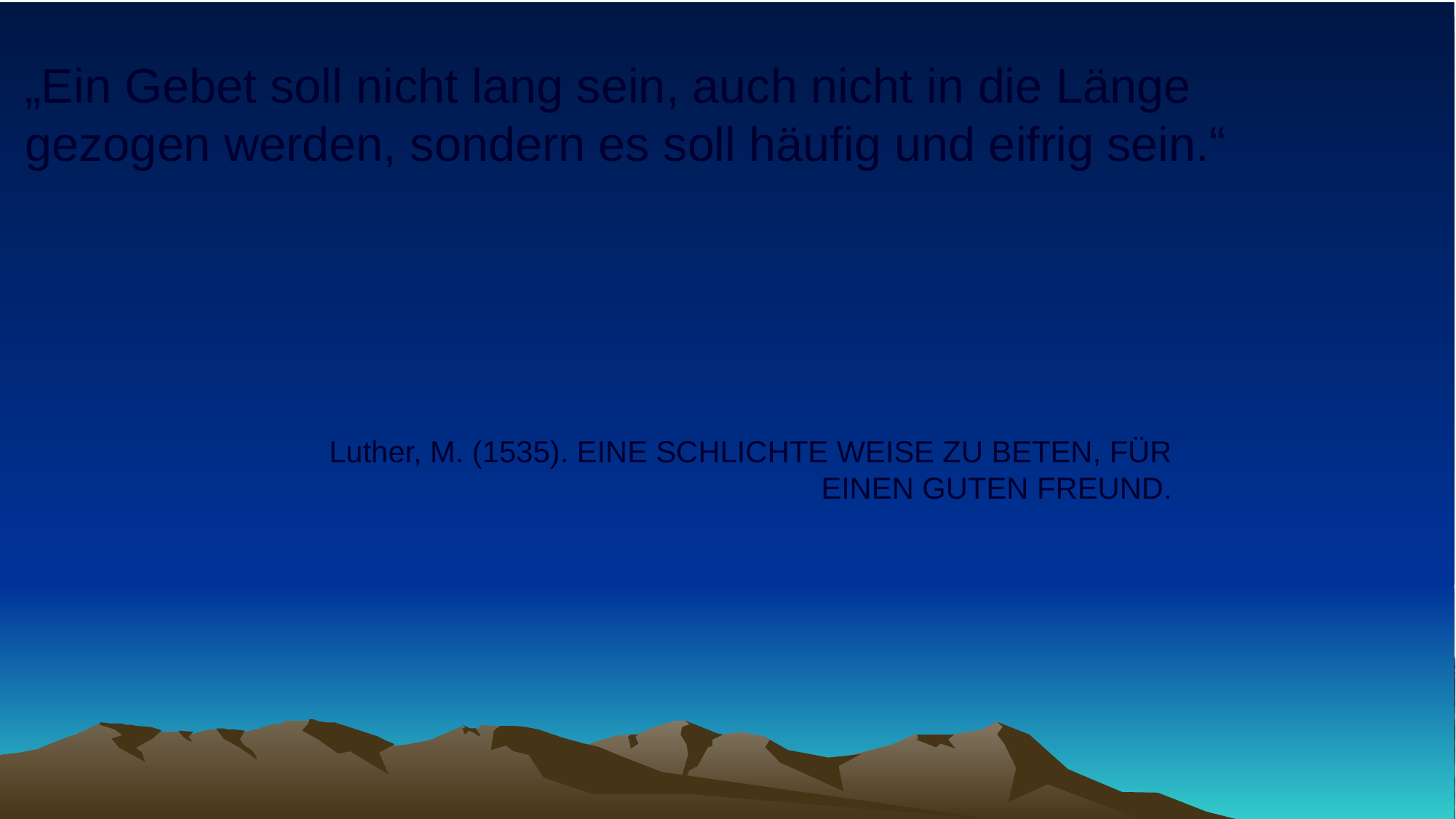

# „Ein Gebet soll nicht lang sein, auch nicht in die Länge gezogen werden, sondern es soll häufig und eifrig sein.“
Luther, M. (1535). EINE SCHLICHTE WEISE ZU BETEN, FÜR EINEN GUTEN FREUND.